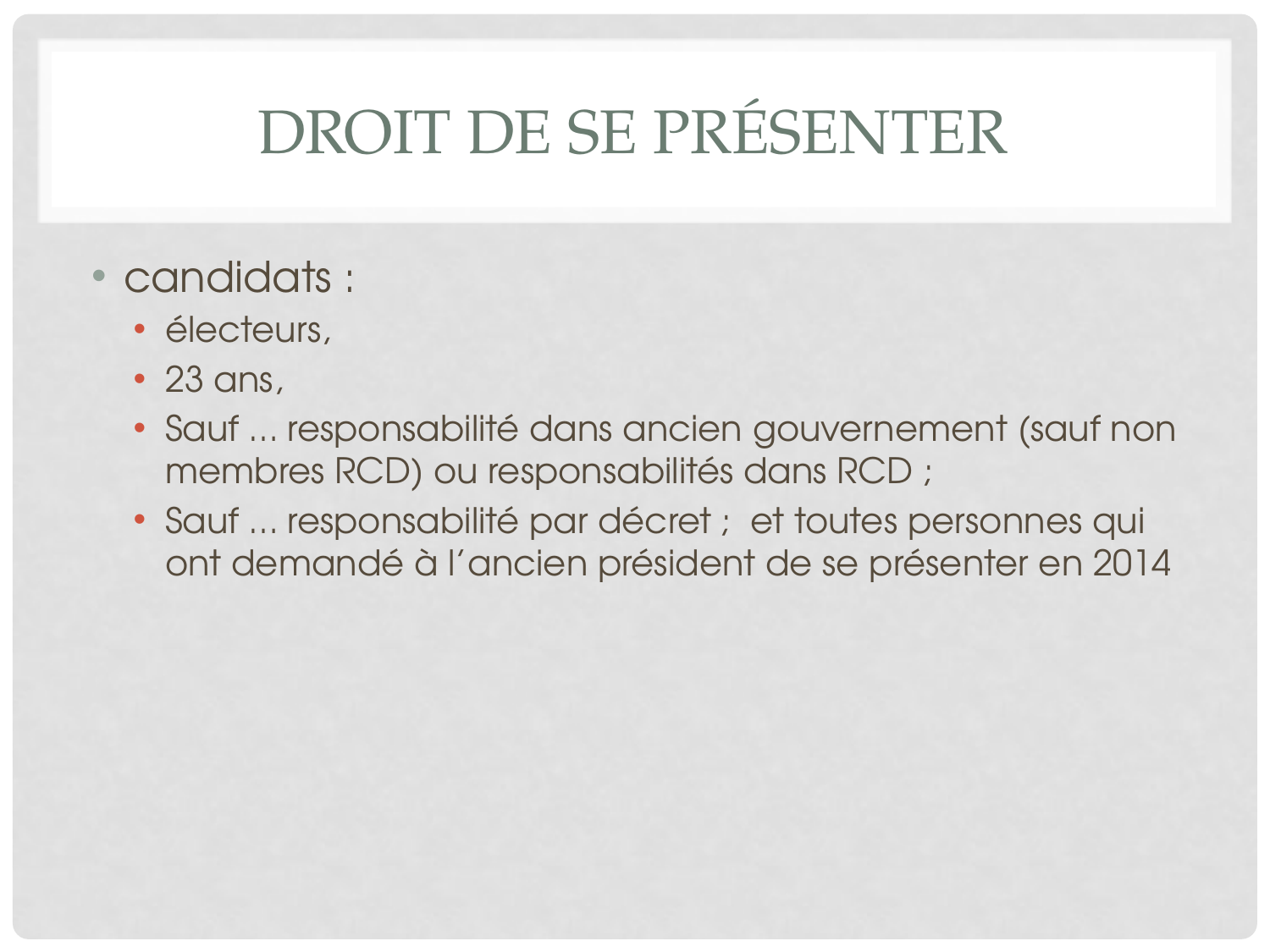

# Droit de se présenter
candidats :
électeurs,
23 ans,
Sauf … responsabilité dans ancien gouvernement (sauf non membres RCD) ou responsabilités dans RCD ;
Sauf … responsabilité par décret ;  et toutes personnes qui ont demandé à l’ancien président de se présenter en 2014